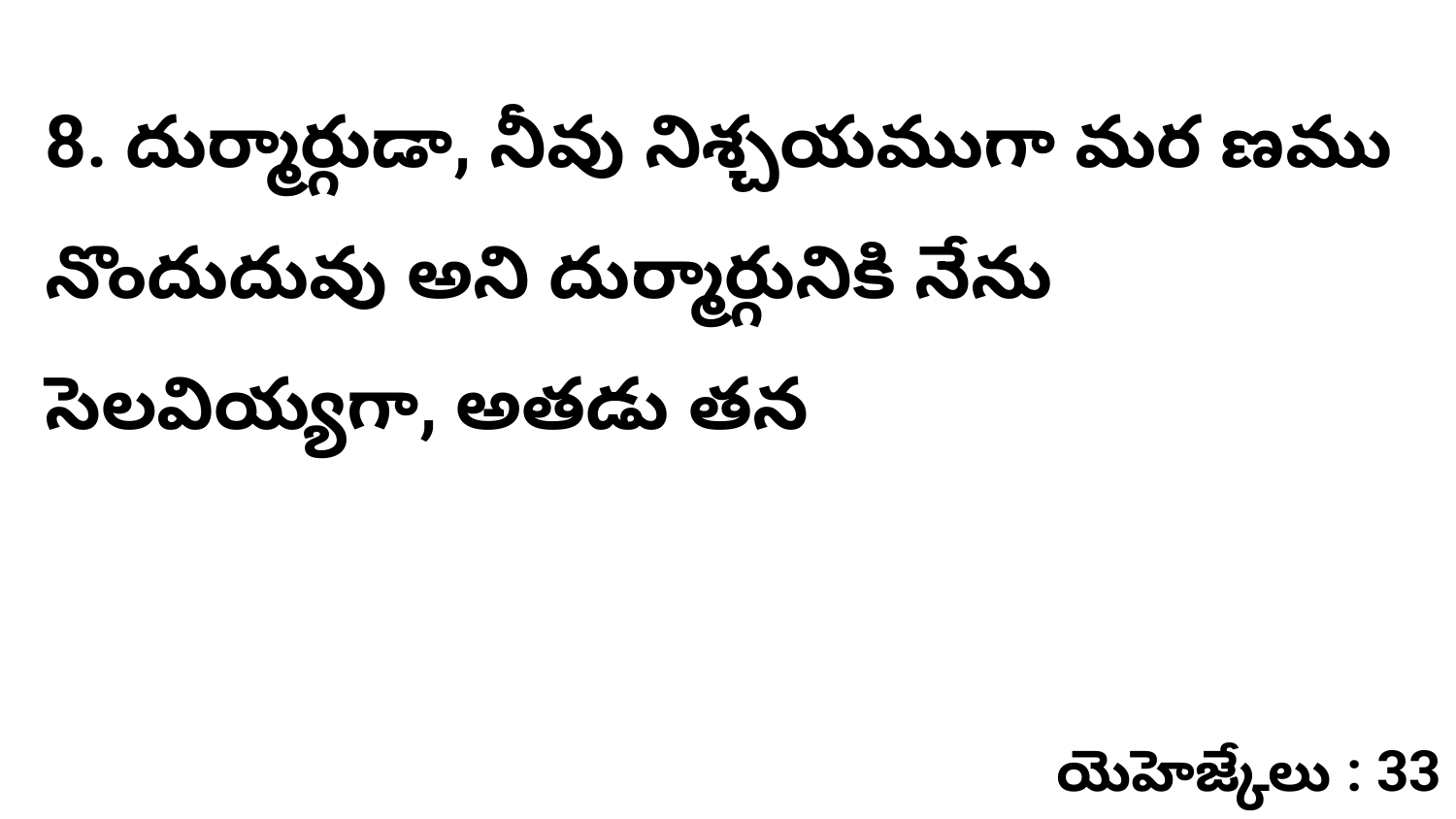

8. దుర్మార్గుడా, నీవు నిశ్చయముగా మర ణము నొందుదువు అని దుర్మార్గునికి నేను సెలవియ్యగా, అతడు తన
యెహెజ్కేలు : 33